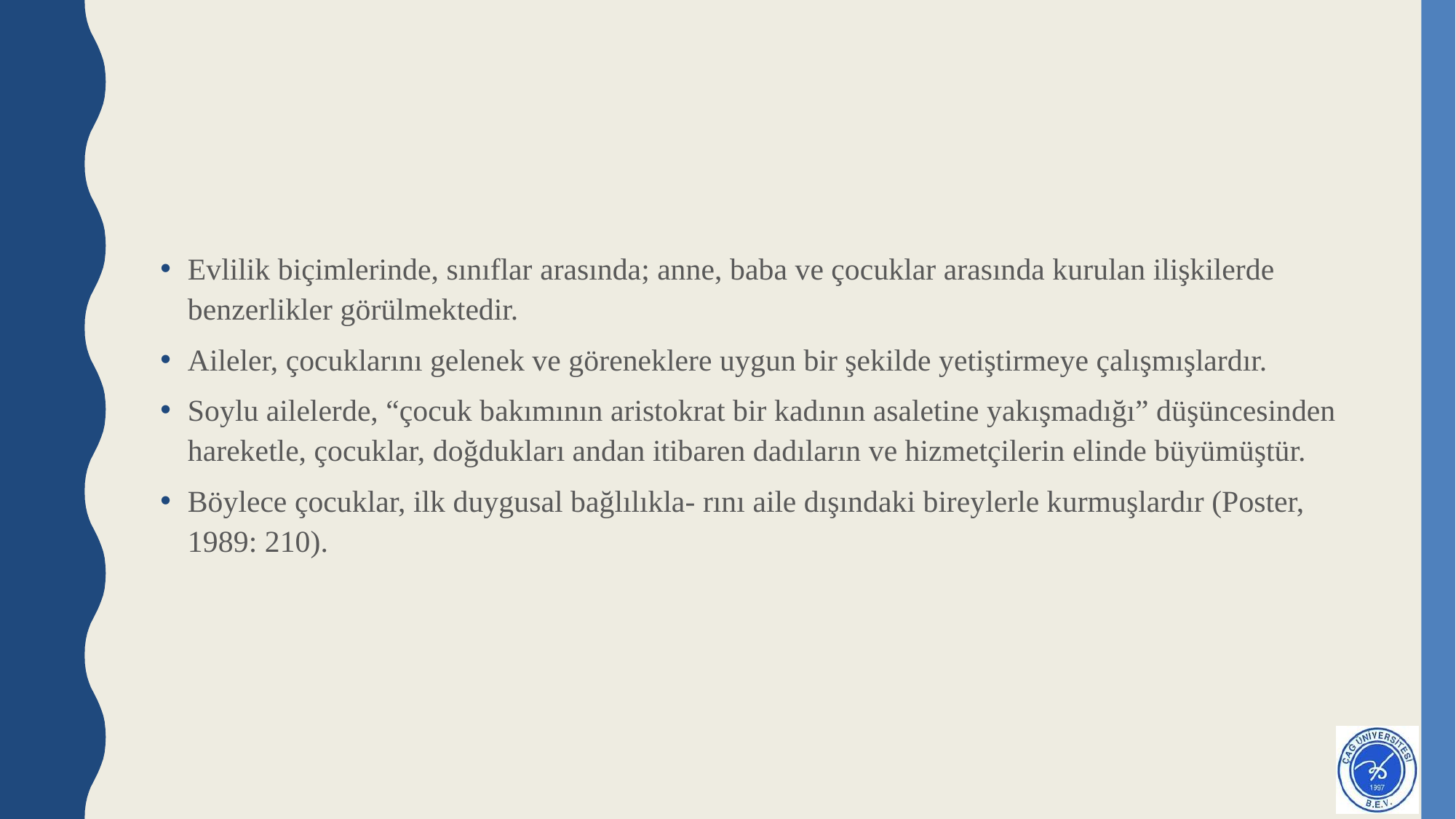

#
Evlilik biçimlerinde, sınıflar arasında; anne, baba ve çocuklar arasında kurulan ilişkilerde benzerlikler görülmektedir.
Aileler, çocuklarını gelenek ve göreneklere uygun bir şekilde yetiştirmeye çalışmışlardır.
Soylu ailelerde, “çocuk bakımının aristokrat bir kadının asaletine yakışmadığı” düşüncesinden hareketle, çocuklar, doğdukları andan itibaren dadıların ve hizmetçilerin elinde büyümüştür.
Böylece çocuklar, ilk duygusal bağlılıkla- rını aile dışındaki bireylerle kurmuşlardır (Poster, 1989: 210).